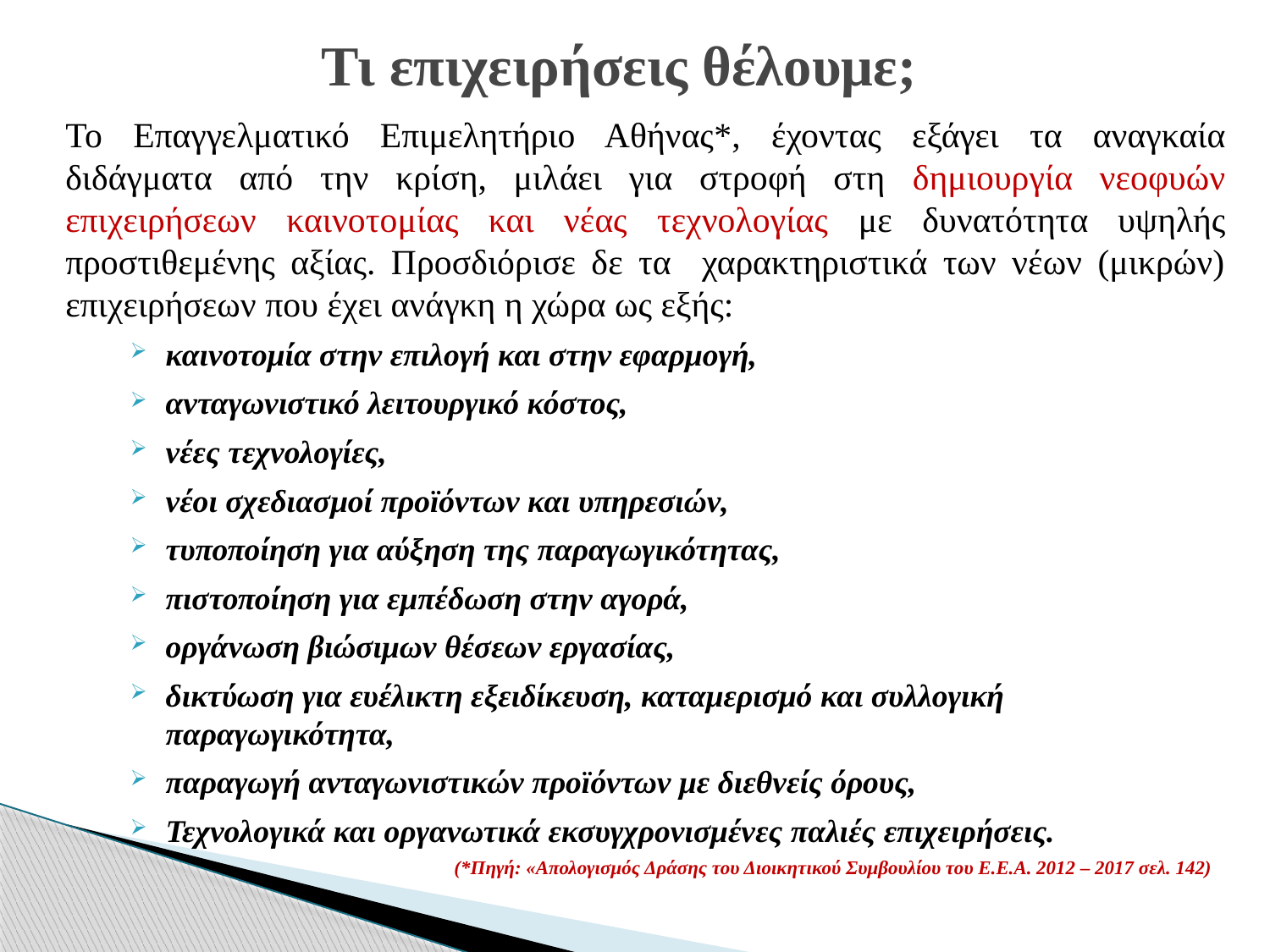

# Τι επιχειρήσεις θέλουμε;
Το Επαγγελματικό Επιμελητήριο Αθήνας*, έχοντας εξάγει τα αναγκαία διδάγματα από την κρίση, μιλάει για στροφή στη δημιουργία νεοφυών επιχειρήσεων καινοτομίας και νέας τεχνολογίας με δυνατότητα υψηλής προστιθεμένης αξίας. Προσδιόρισε δε τα  χαρακτηριστικά των νέων (μικρών) επιχειρήσεων που έχει ανάγκη η χώρα ως εξής:
καινοτομία στην επιλογή και στην εφαρμογή,
ανταγωνιστικό λειτουργικό κόστος,
νέες τεχνολογίες,
νέοι σχεδιασμοί προϊόντων και υπηρεσιών,
τυποποίηση για αύξηση της παραγωγικότητας,
πιστοποίηση για εμπέδωση στην αγορά,
οργάνωση βιώσιμων θέσεων εργασίας,
δικτύωση για ευέλικτη εξειδίκευση, καταμερισμό και συλλογική παραγωγικότητα,
παραγωγή ανταγωνιστικών προϊόντων με διεθνείς όρους,
Τεχνολογικά και οργανωτικά εκσυγχρονισμένες παλιές επιχειρήσεις.
(*Πηγή: «Απολογισμός Δράσης του Διοικητικού Συμβουλίου του Ε.Ε.Α. 2012 – 2017 σελ. 142)